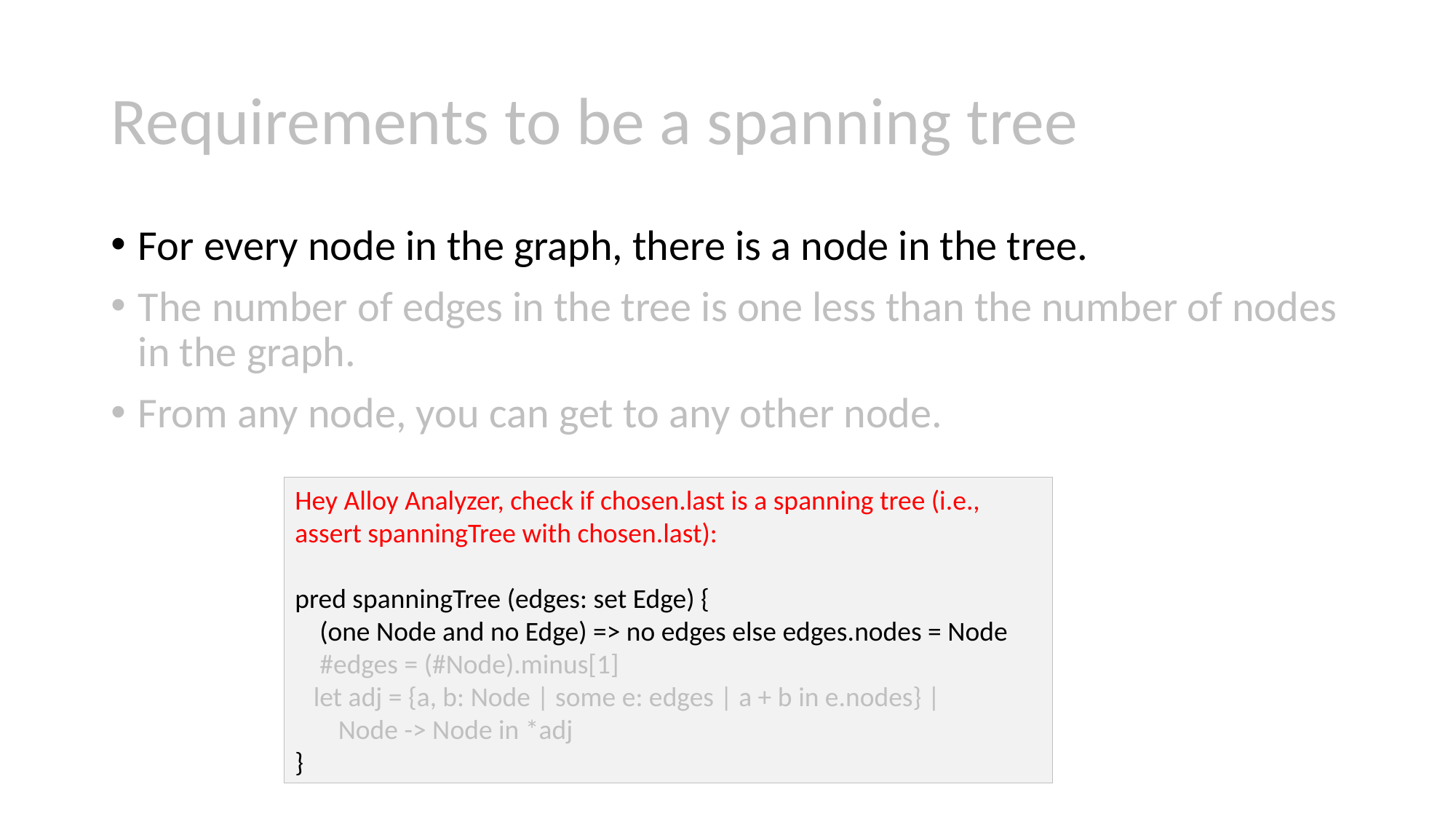

# Requirements to be a spanning tree
For every node in the graph, there is a node in the tree.
The number of edges in the tree is one less than the number of nodes in the graph.
From any node, you can get to any other node.
Hey Alloy Analyzer, check if chosen.last is a spanning tree (i.e., assert spanningTree with chosen.last):

pred spanningTree (edges: set Edge) {
    (one Node and no Edge) => no edges else edges.nodes = Node
    #edges = (#Node).minus[1]
   let adj = {a, b: Node | some e: edges | a + b in e.nodes} |
       Node -> Node in *adj
}